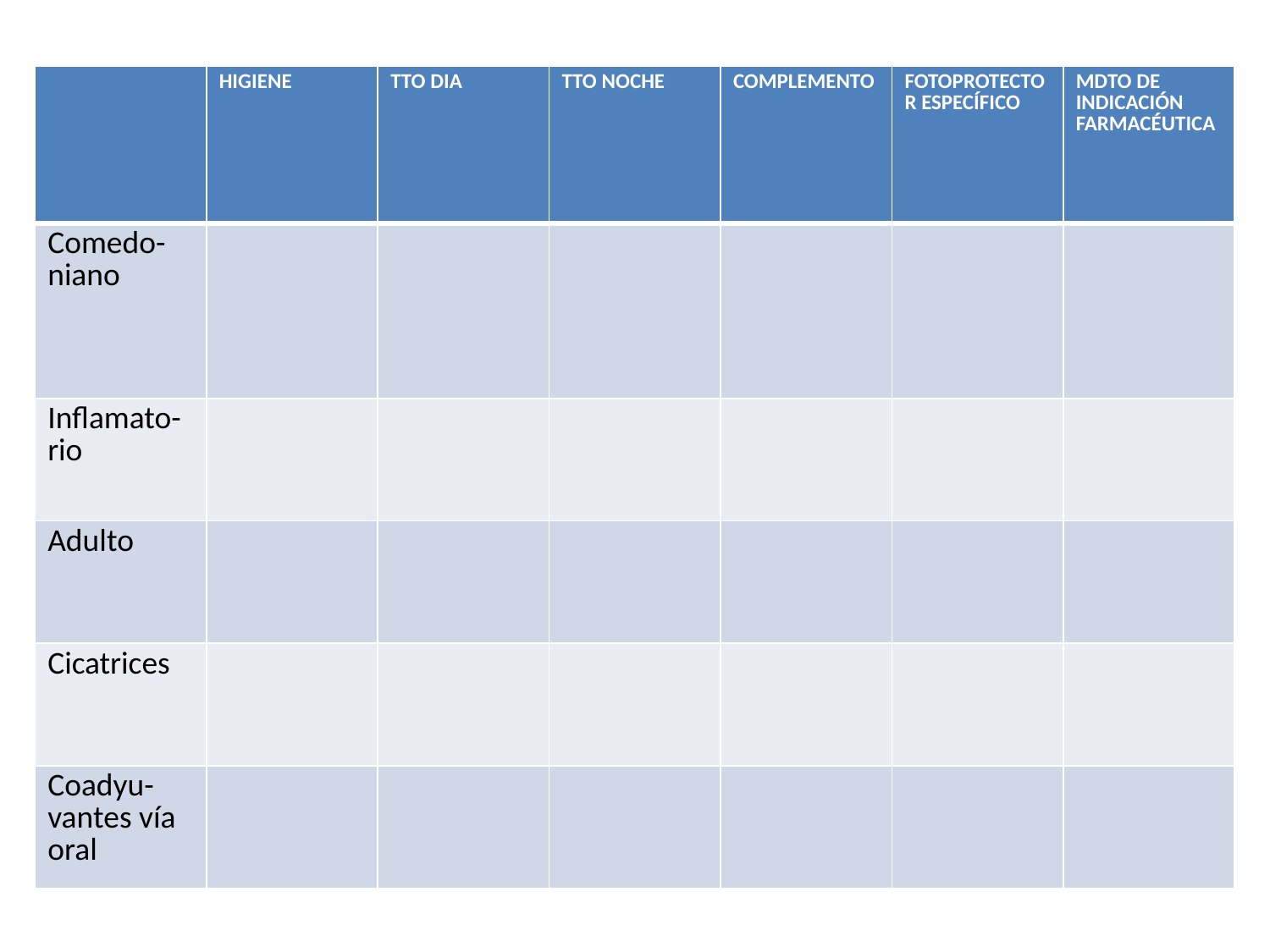

#
|  | HIGIENE | TTO DIA | TTO NOCHE | COMPLEMENTO | FOTOPROTECTOR ESPECÍFICO | MDTO DE INDICACIÓN FARMACÉUTICA |
| --- | --- | --- | --- | --- | --- | --- |
| Comedo-niano |  |  |  |  |  |  |
| Inflamato-rio |  |  |  |  |  |  |
| Adulto |  |  |  |  |  |  |
| Cicatrices |  |  |  |  |  |  |
| Coadyu-vantes vía oral |  |  |  |  |  |  |